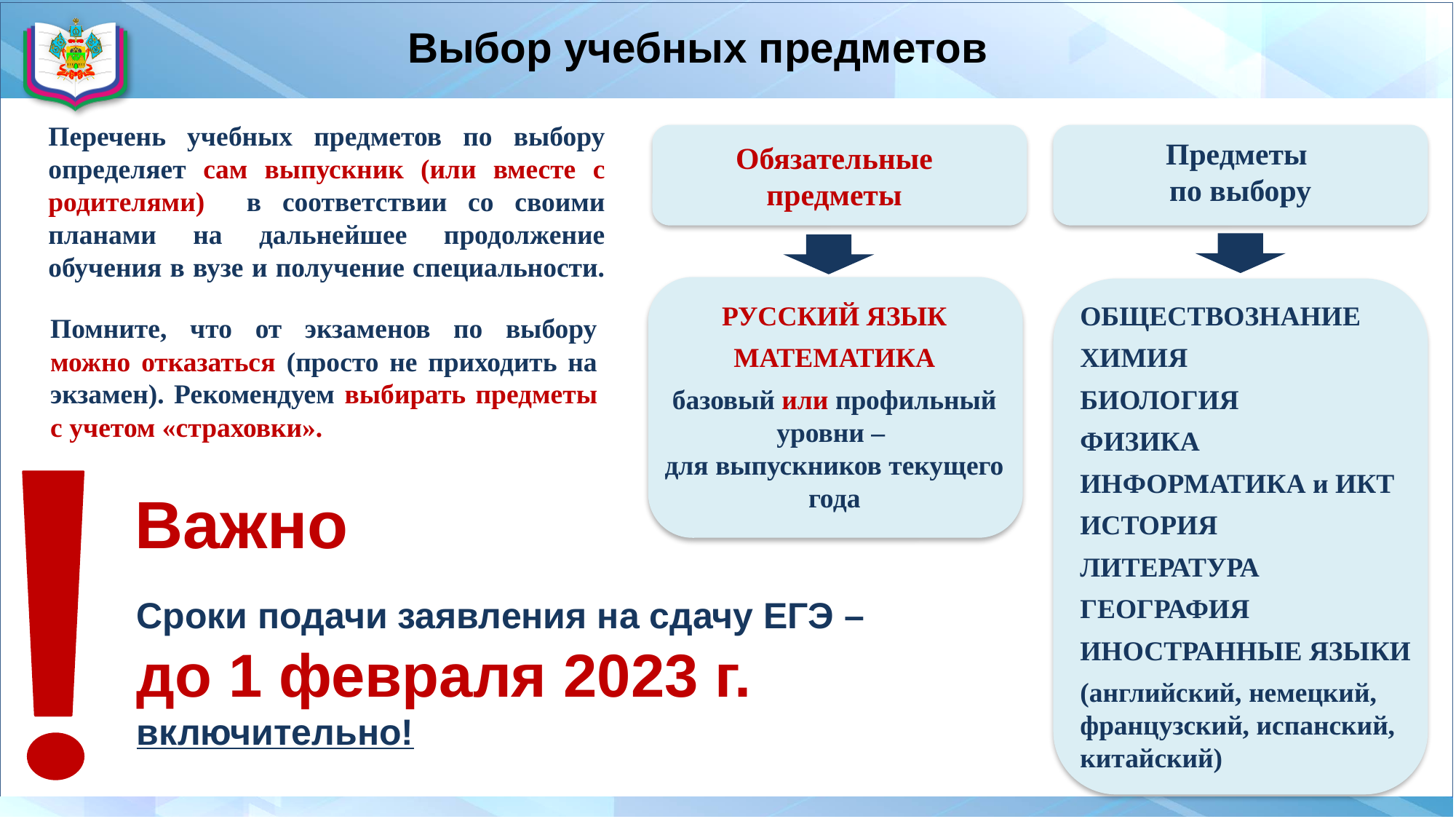

# Выбор учебных предметов
Перечень учебных предметов по выбору определяет сам выпускник (или вместе с родителями)  в соответствии со своими планами на дальнейшее продолжение обучения в вузе и получение специальности.

Предметы
по выбору
Обязательные предметы

РУССКИЙ ЯЗЫК
МАТЕМАТИКА
базовый или профильный уровни –
для выпускников текущего года
ОБЩЕСТВОЗНАНИЕ
ХИМИЯ
БИОЛОГИЯ
ФИЗИКА
ИНФОРМАТИКА и ИКТ
ИСТОРИЯ
ЛИТЕРАТУРА
ГЕОГРАФИЯ
ИНОСТРАННЫЕ ЯЗЫКИ
(английский, немецкий, французский, испанский, китайский)
Помните, что от экзаменов по выбору можно отказаться (просто не приходить на экзамен). Рекомендуем выбирать предметы с учетом «страховки».

Важно
Сроки подачи заявления на сдачу ЕГЭ –
до 1 февраля 2023 г. включительно!